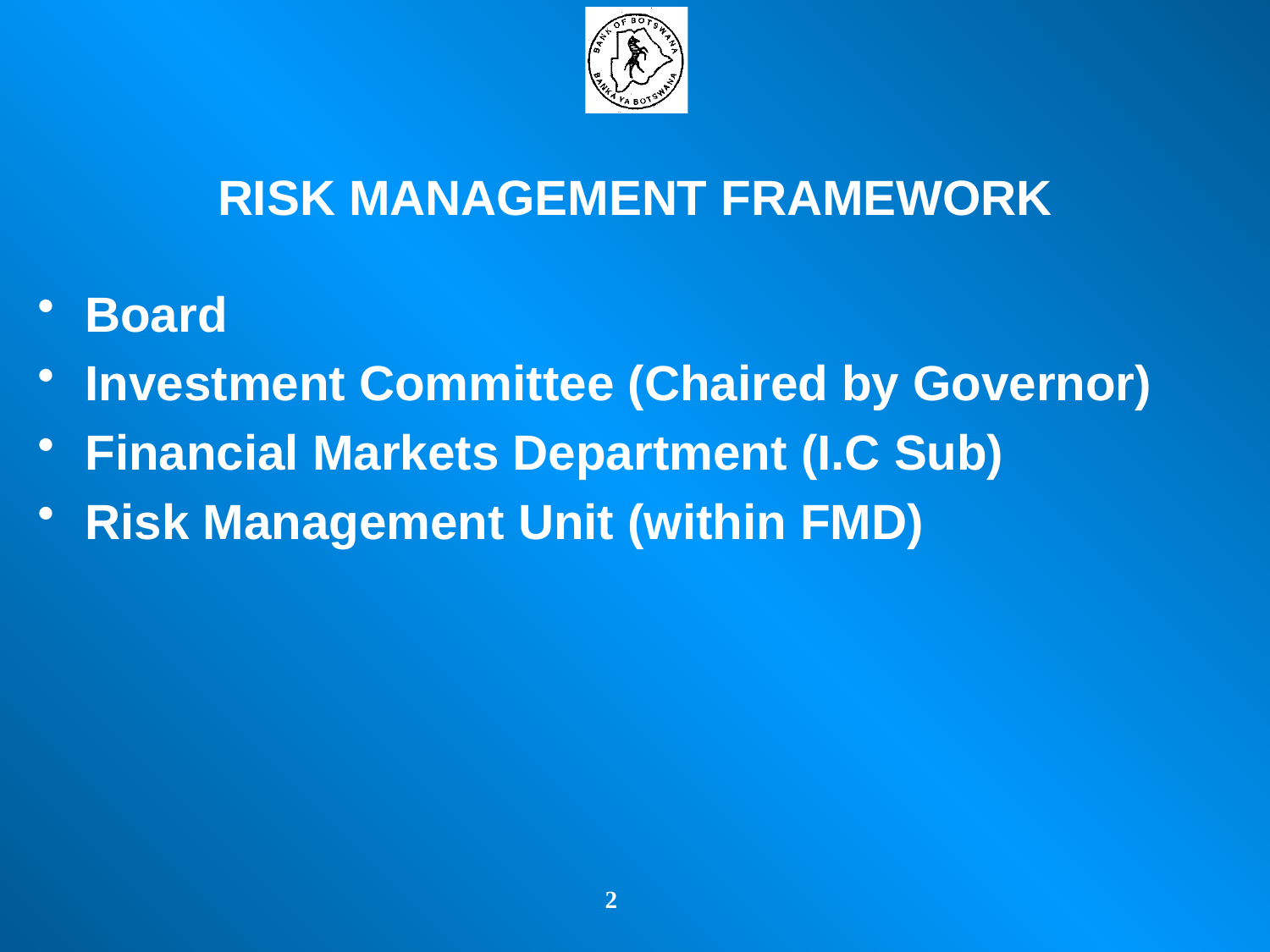

RISK MANAGEMENT FRAMEWORK
Board
Investment Committee (Chaired by Governor)
Financial Markets Department (I.C Sub)
Risk Management Unit (within FMD)